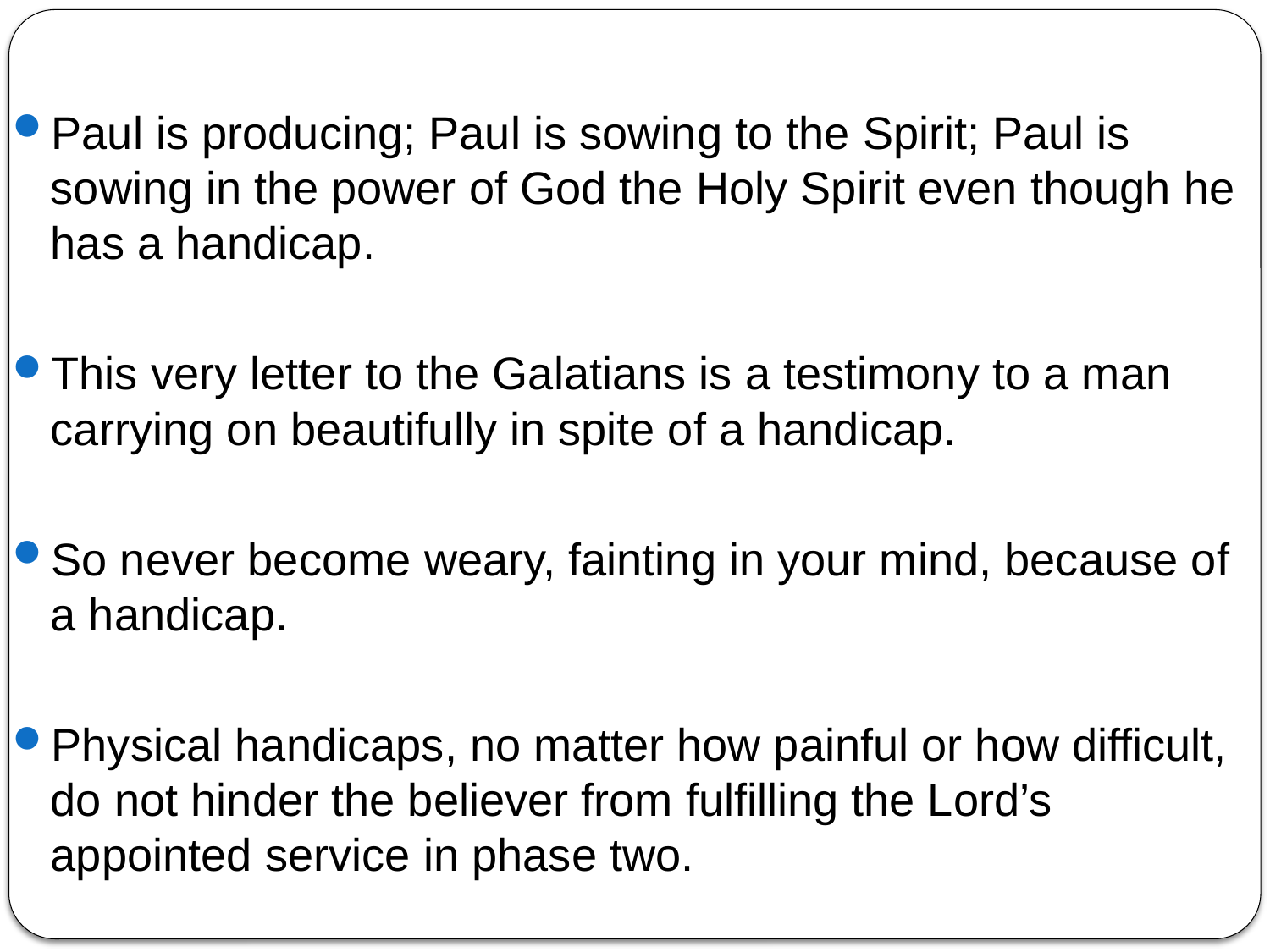

Paul is producing; Paul is sowing to the Spirit; Paul is sowing in the power of God the Holy Spirit even though he has a handicap.

This very letter to the Galatians is a testimony to a man carrying on beautifully in spite of a handicap.

So never become weary, fainting in your mind, because of a handicap.

Physical handicaps, no matter how painful or how difficult, do not hinder the believer from fulfilling the Lord’s appointed service in phase two.